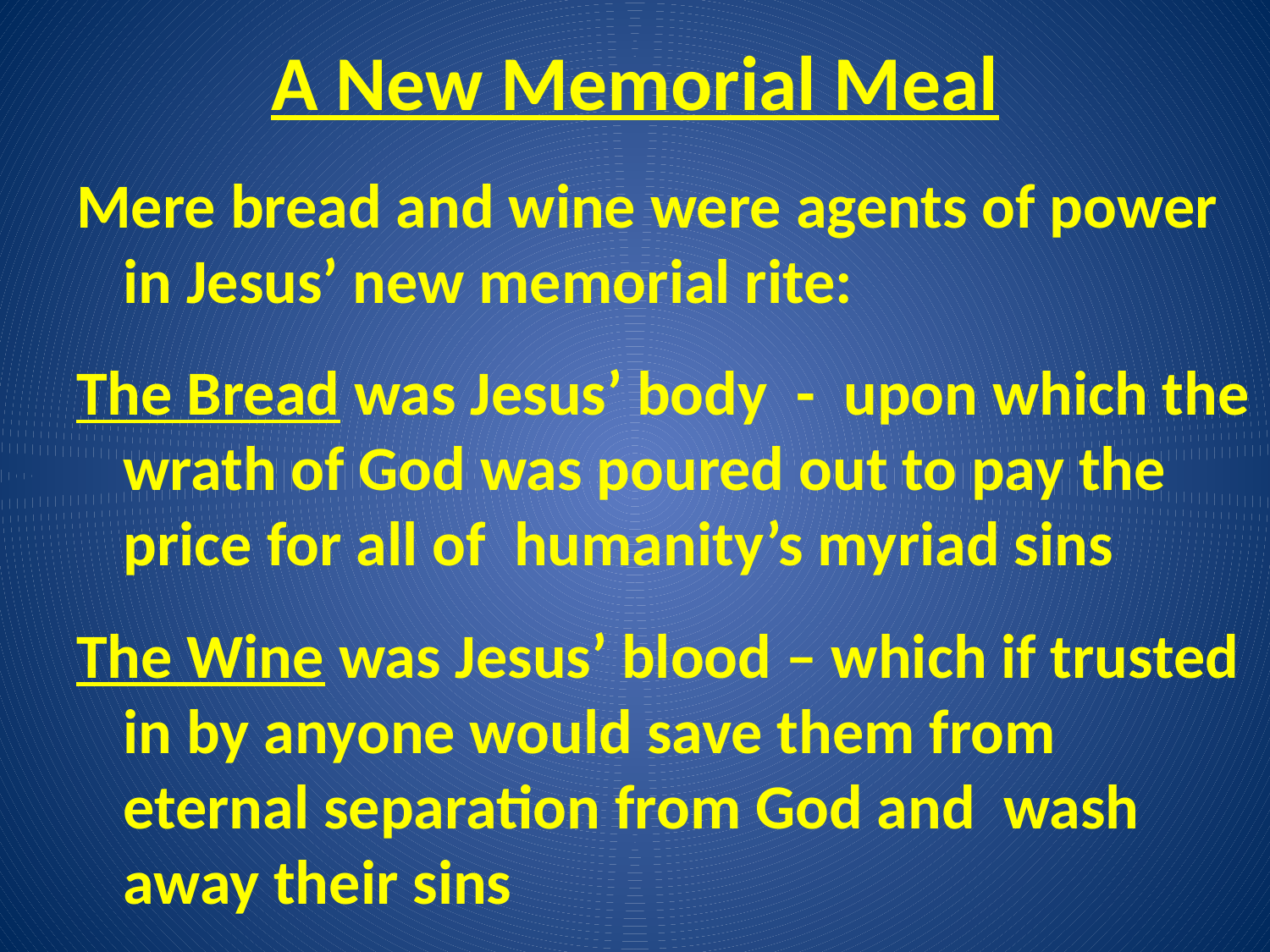

# A New Memorial Meal
Mere bread and wine were agents of power in Jesus’ new memorial rite:

The Bread was Jesus’ body  -  upon which the wrath of God was poured out to pay the price for all of  humanity’s myriad sins

The Wine was Jesus’ blood – which if trusted in by anyone would save them from eternal separation from God and  wash away their sins